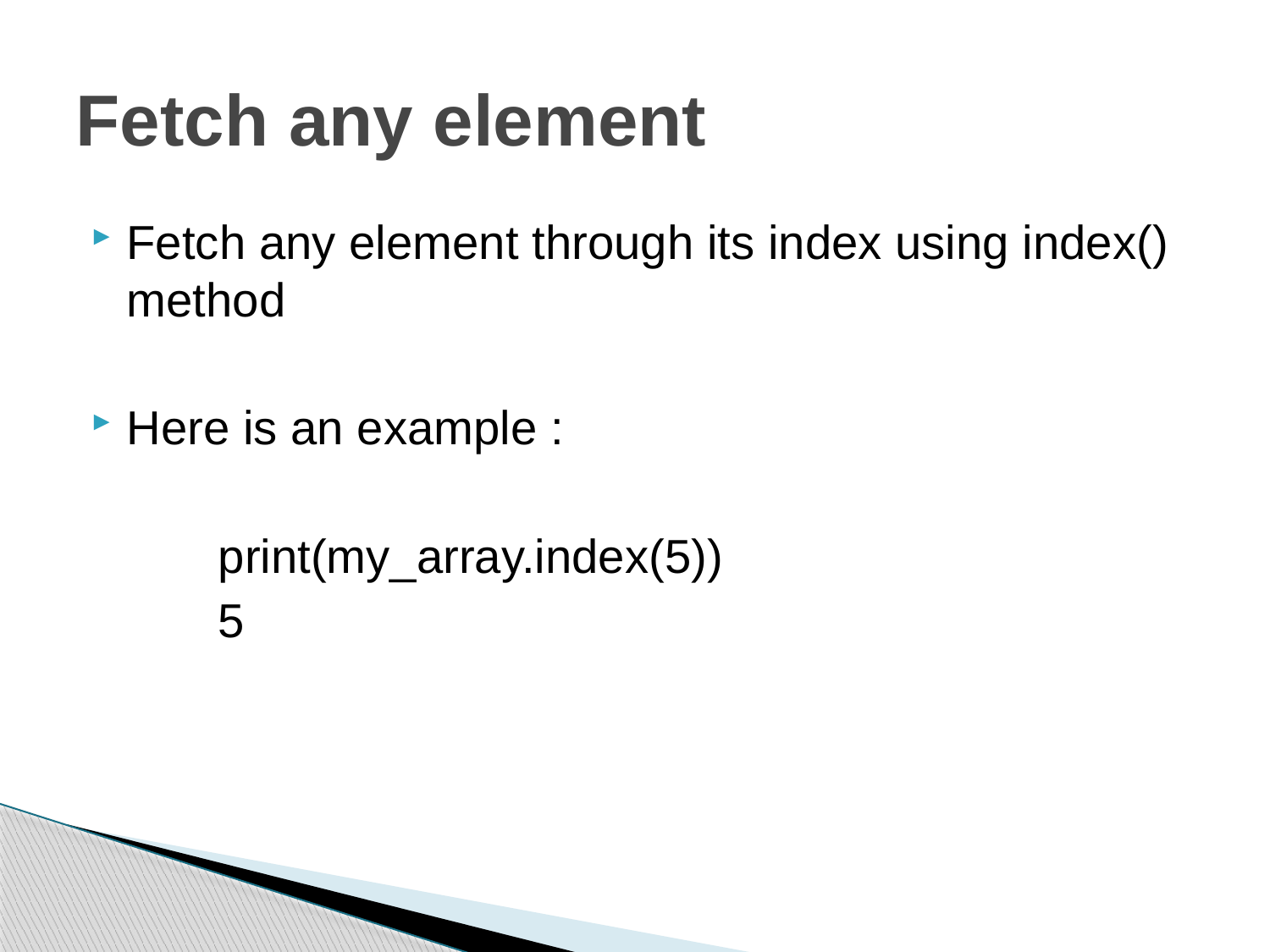

# Fetch any element
Fetch any element through its index using index() method

Here is an example :

	print(my_array.index(5))
	5